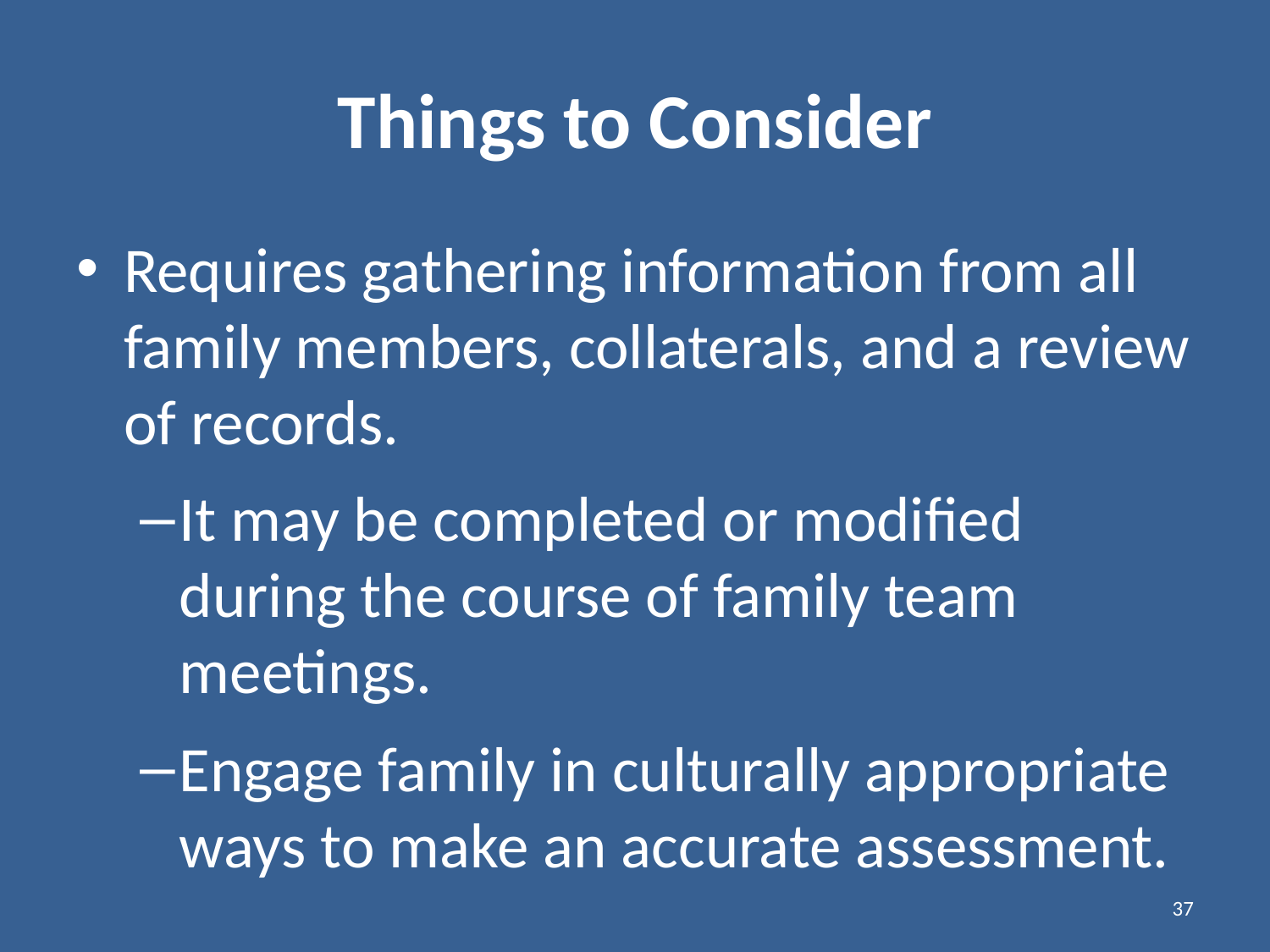

# Things to Consider
Requires gathering information from all family members, collaterals, and a review of records.
It may be completed or modified during the course of family team meetings.
Engage family in culturally appropriate ways to make an accurate assessment.
37